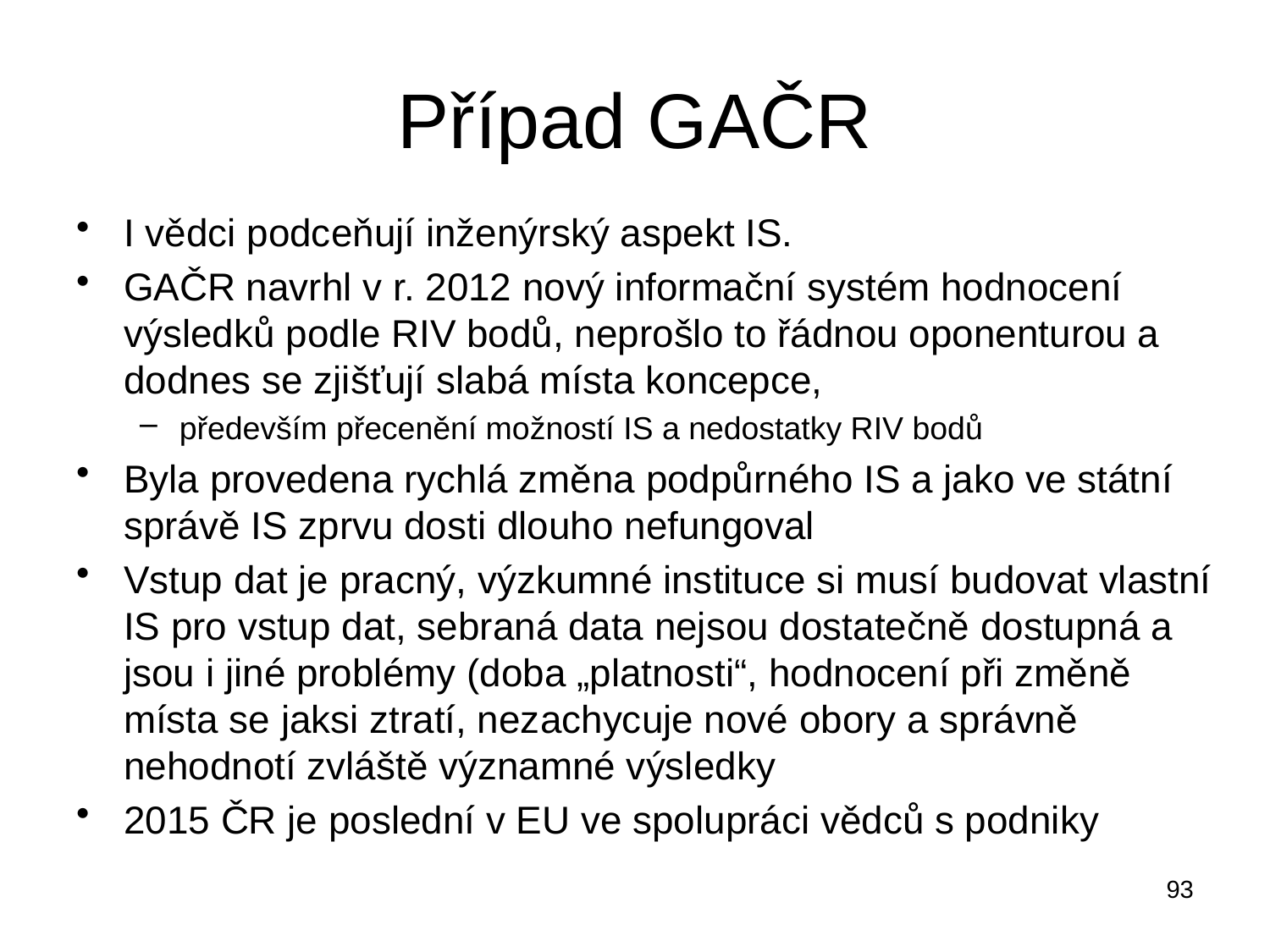

# Případ GAČR
I vědci podceňují inženýrský aspekt IS.
GAČR navrhl v r. 2012 nový informační systém hodnocení výsledků podle RIV bodů, neprošlo to řádnou oponenturou a dodnes se zjišťují slabá místa koncepce,
především přecenění možností IS a nedostatky RIV bodů
Byla provedena rychlá změna podpůrného IS a jako ve státní správě IS zprvu dosti dlouho nefungoval
Vstup dat je pracný, výzkumné instituce si musí budovat vlastní IS pro vstup dat, sebraná data nejsou dostatečně dostupná a jsou i jiné problémy (doba „platnosti“, hodnocení při změně místa se jaksi ztratí, nezachycuje nové obory a správně nehodnotí zvláště významné výsledky
2015 ČR je poslední v EU ve spolupráci vědců s podniky
93